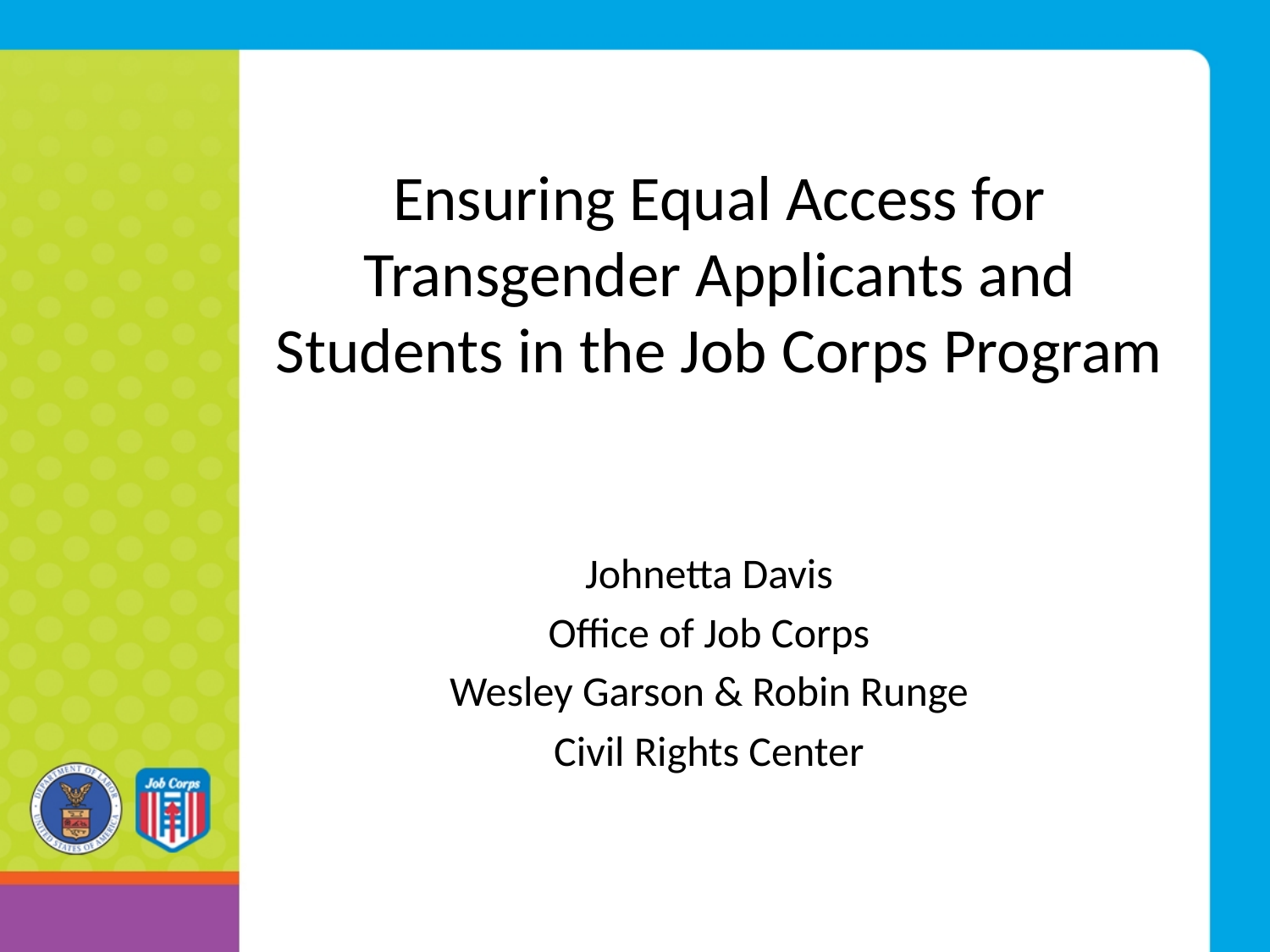

# Ensuring Equal Access for Transgender Applicants and Students in the Job Corps Program
Johnetta Davis
Office of Job Corps
Wesley Garson & Robin Runge
Civil Rights Center